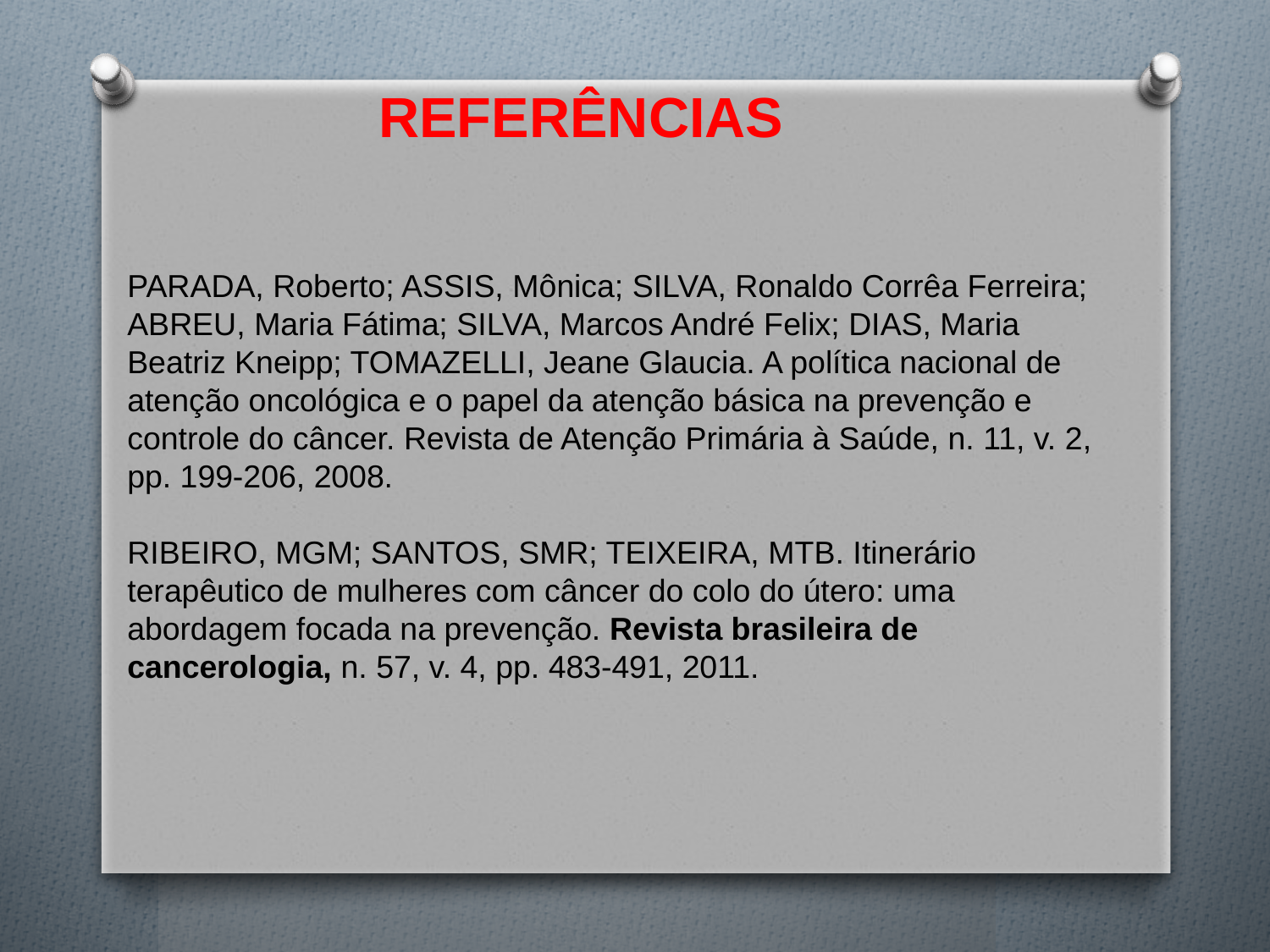

REFERÊNCIAS

PARADA, Roberto; ASSIS, Mônica; SILVA, Ronaldo Corrêa Ferreira; ABREU, Maria Fátima; SILVA, Marcos André Felix; DIAS, Maria Beatriz Kneipp; TOMAZELLI, Jeane Glaucia. A política nacional de atenção oncológica e o papel da atenção básica na prevenção e controle do câncer. Revista de Atenção Primária à Saúde, n. 11, v. 2, pp. 199-206, 2008.

RIBEIRO, MGM; SANTOS, SMR; TEIXEIRA, MTB. Itinerário terapêutico de mulheres com câncer do colo do útero: uma abordagem focada na prevenção. Revista brasileira de cancerologia, n. 57, v. 4, pp. 483-491, 2011.